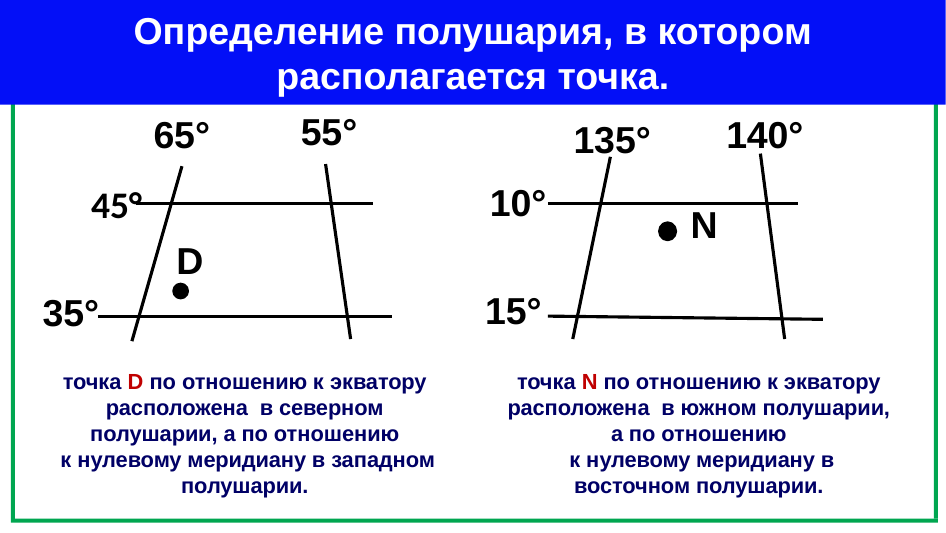

Определение полушария, в котором располагается точка.
55°
65°
140°
135°
10°
45°
N

D
15°
35°

точка D по отношению к экватору расположена  в северном полушарии, а по отношению
 к нулевому меридиану в западном полушарии.
точка N по отношению к экватору расположена  в южном полушарии, а по отношению
 к нулевому меридиану в восточном полушарии.